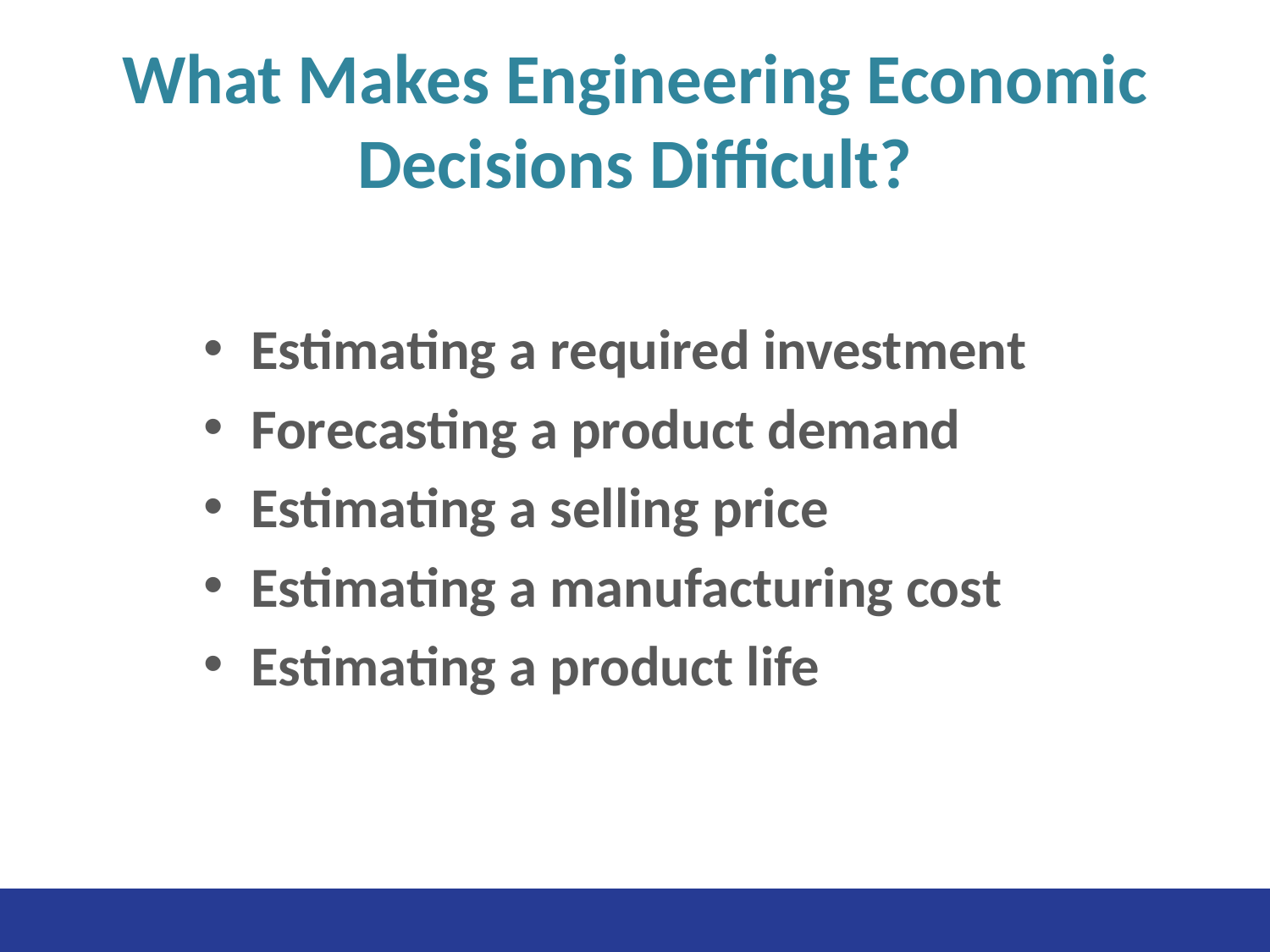

# What Makes Engineering Economic Decisions Difficult?
Estimating a required investment
Forecasting a product demand
Estimating a selling price
Estimating a manufacturing cost
Estimating a product life